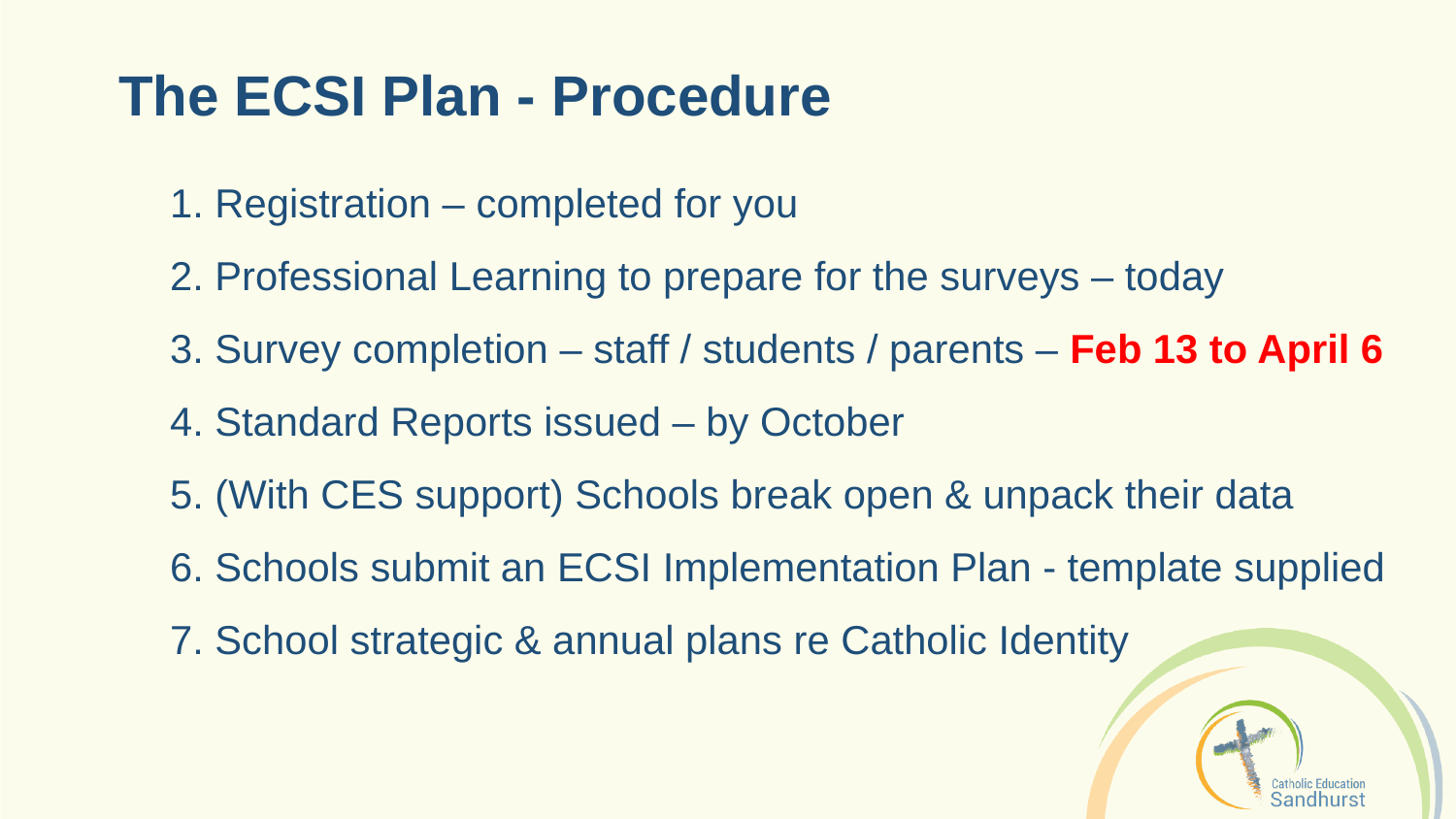

The ECSI Plan - Procedure
1. Registration – completed for you
2. Professional Learning to prepare for the surveys – today
3. Survey completion – staff / students / parents – Feb 13 to April 6
4. Standard Reports issued – by October
5. (With CES support) Schools break open & unpack their data
6. Schools submit an ECSI Implementation Plan - template supplied
7. School strategic & annual plans re Catholic Identity